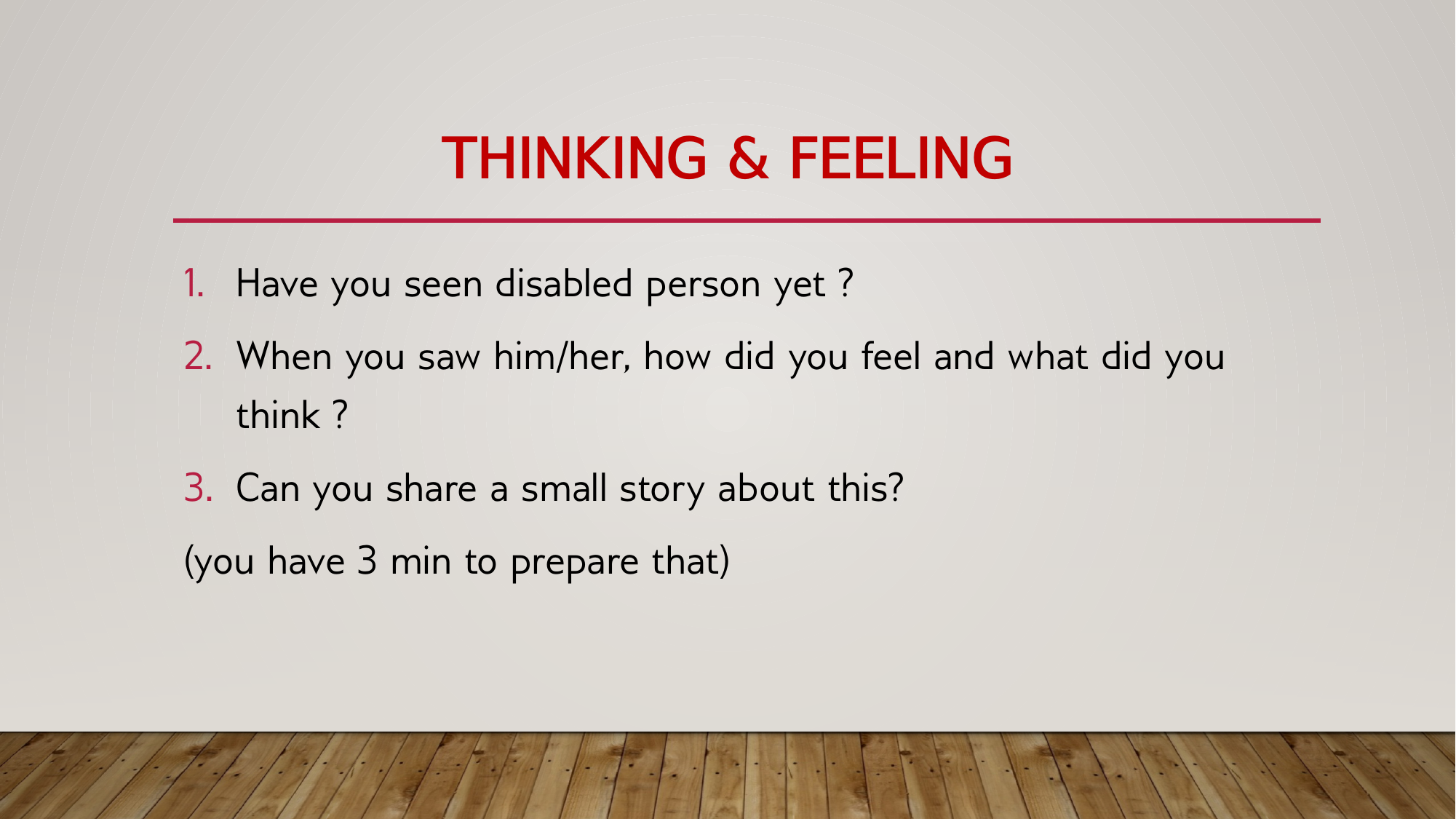

# Thinking & feeling
Have you seen disabled person yet ?
When you saw him/her, how did you feel and what did you think ?
Can you share a small story about this?
(you have 3 min to prepare that)